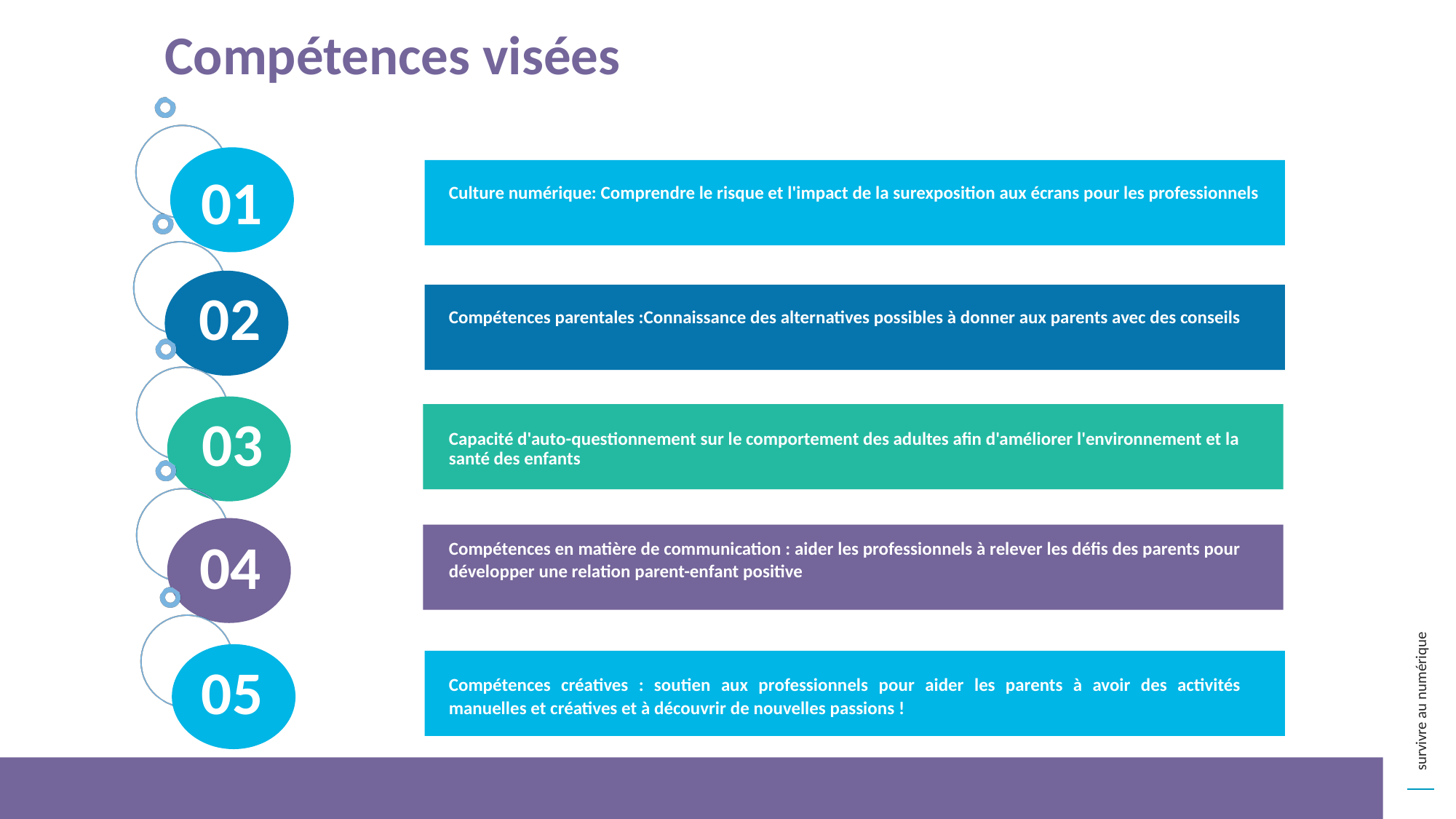

Compétences visées
01
Culture numérique: Comprendre le risque et l'impact de la surexposition aux écrans pour les professionnels

02
Compétences parentales :Connaissance des alternatives possibles à donner aux parents avec des conseils
03
Capacité d'auto-questionnement sur le comportement des adultes afin d'améliorer l'environnement et la santé des enfants
Compétences en matière de communication : aider les professionnels à relever les défis des parents pour développer une relation parent-enfant positive
04
05
Compétences créatives : soutien aux professionnels pour aider les parents à avoir des activités manuelles et créatives et à découvrir de nouvelles passions !